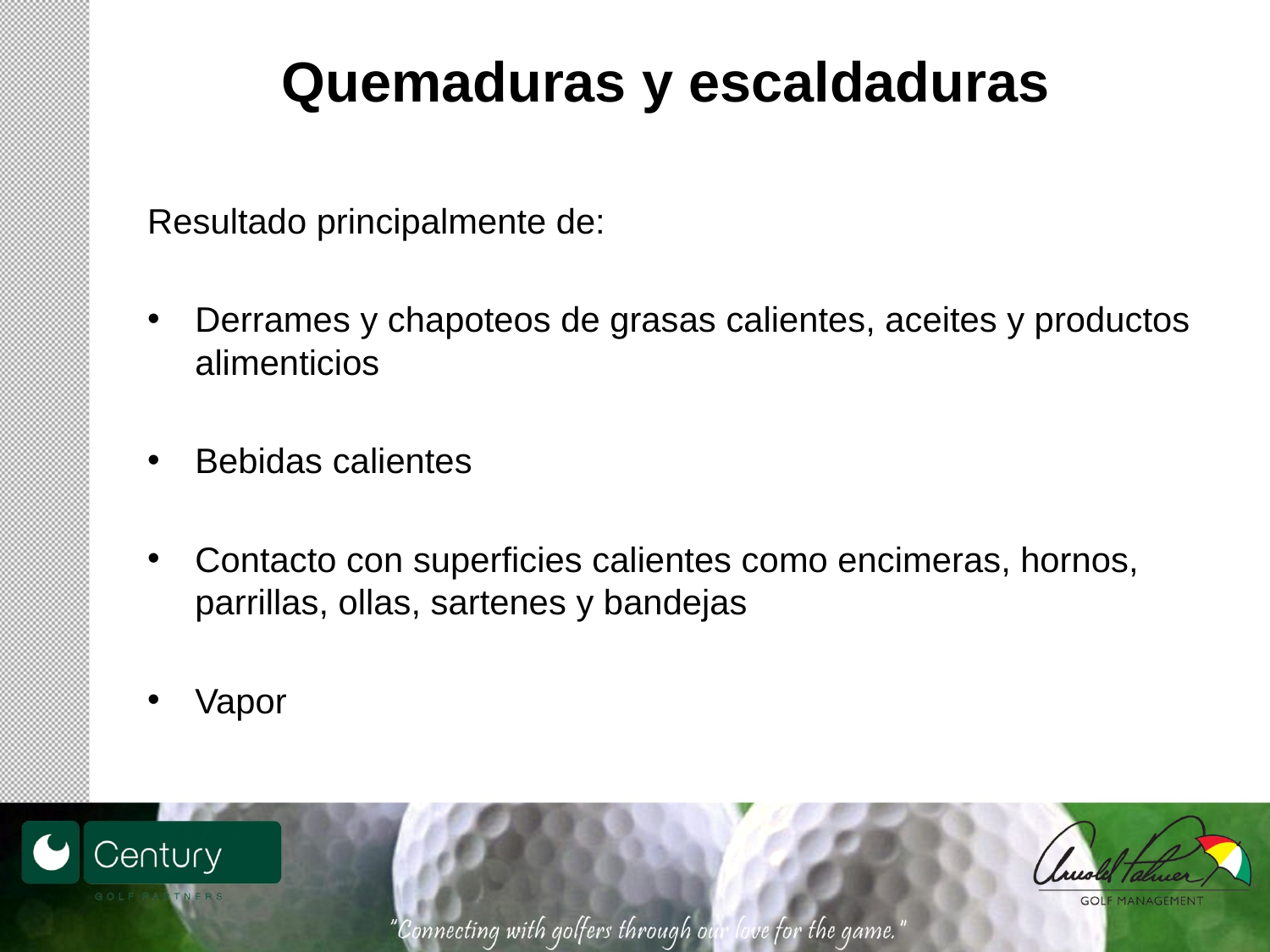

# Quemaduras y escaldaduras

Resultado principalmente de:

Derrames y chapoteos de grasas calientes, aceites y productos alimenticios

Bebidas calientes

Contacto con superficies calientes como encimeras, hornos, parrillas, ollas, sartenes y bandejas

Vapor